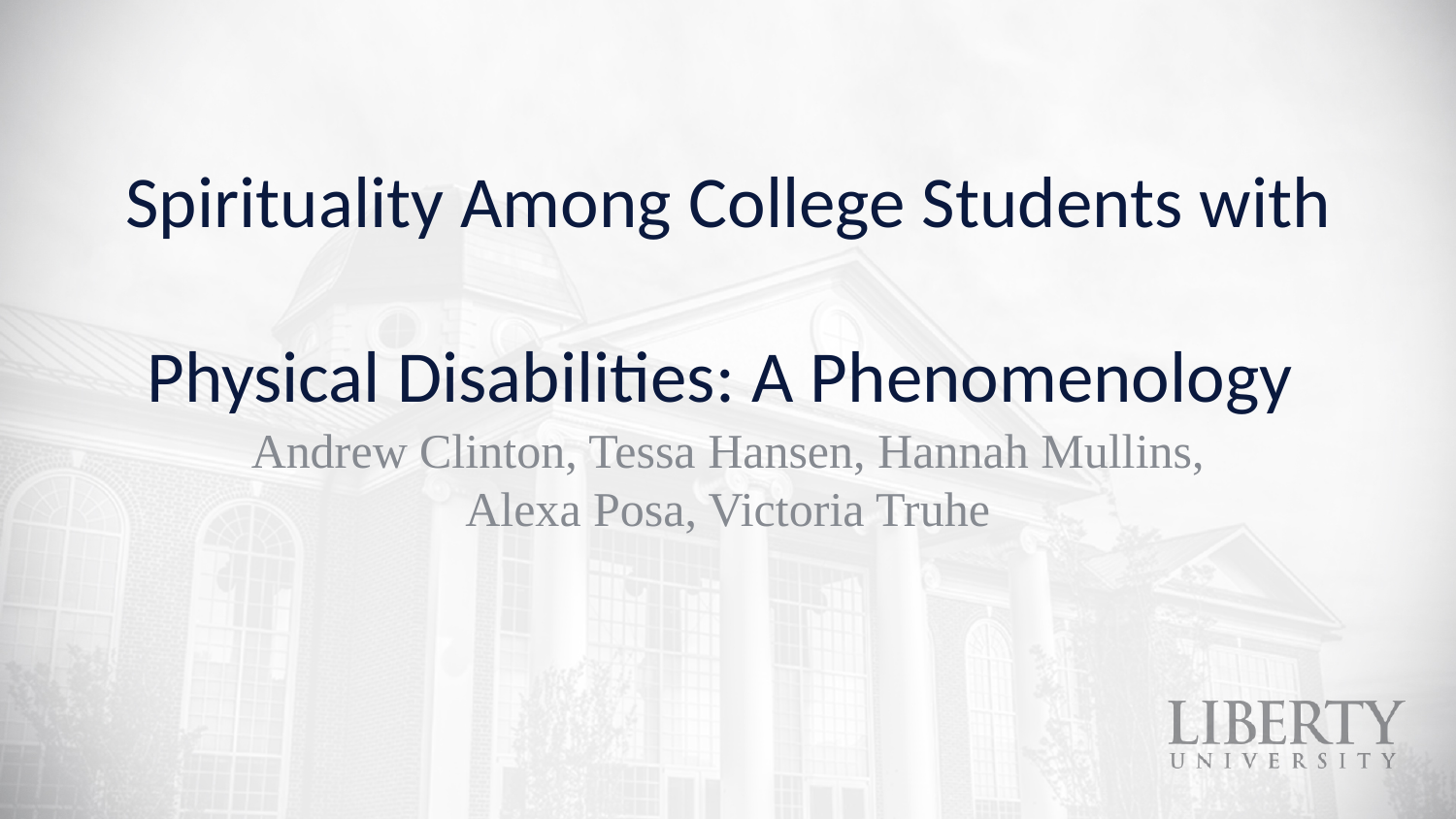

# Spirituality Among ‌College‌ ‌Students‌ ‌with‌ ‌Physical‌ ‌Disabilities:‌ ‌A‌ ‌Phenomenology‌ ‌
Andrew Clinton, Tessa Hansen, Hannah Mullins, Alexa Posa, Victoria Truhe